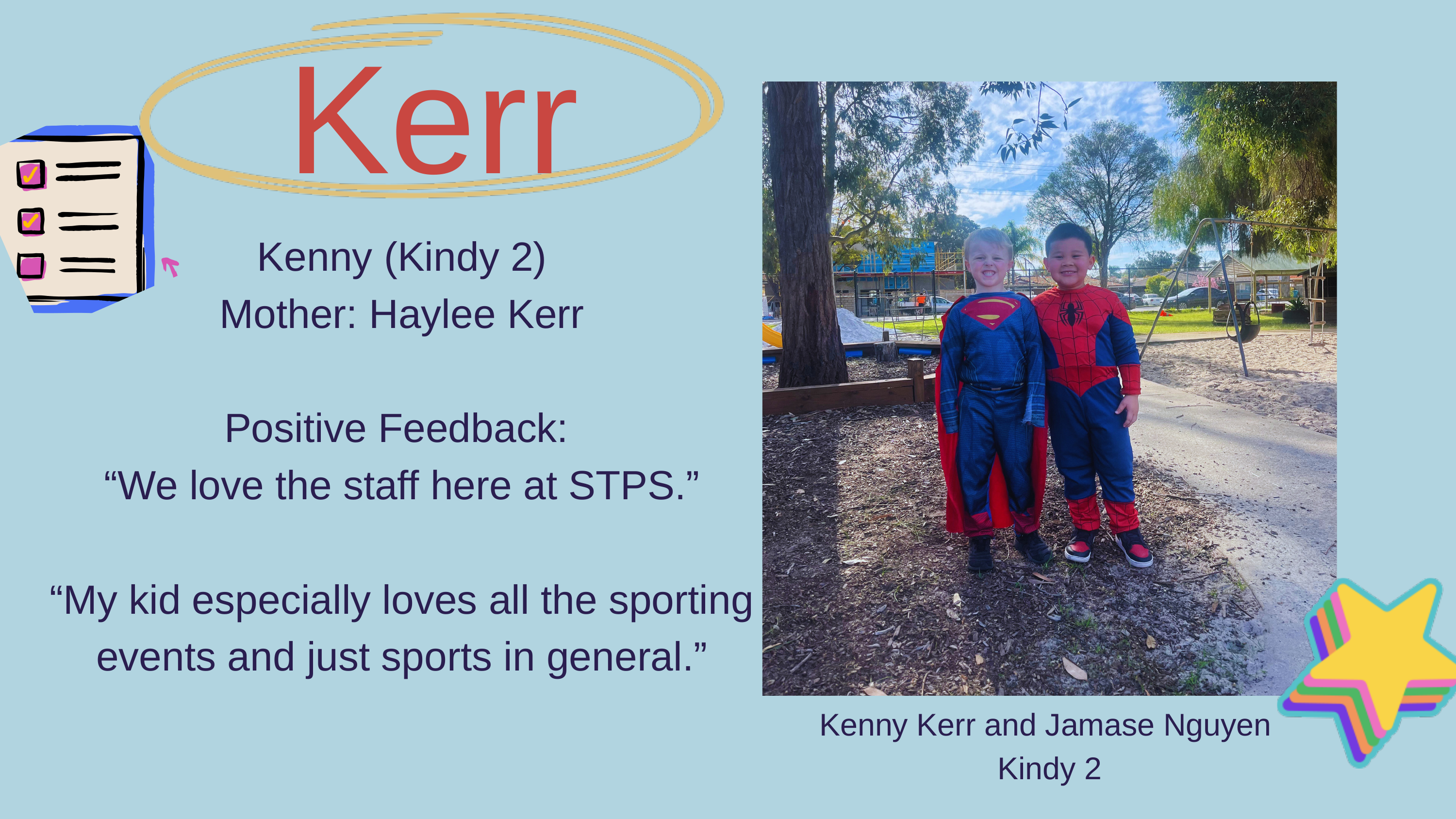

Kerr

Kenny (Kindy 2)
Mother: Haylee Kerr

Positive Feedback:
“We love the staff here at STPS.”

“My kid especially loves all the sporting events and just sports in general.”

Kenny Kerr and Jamase Nguyen
Kindy 2